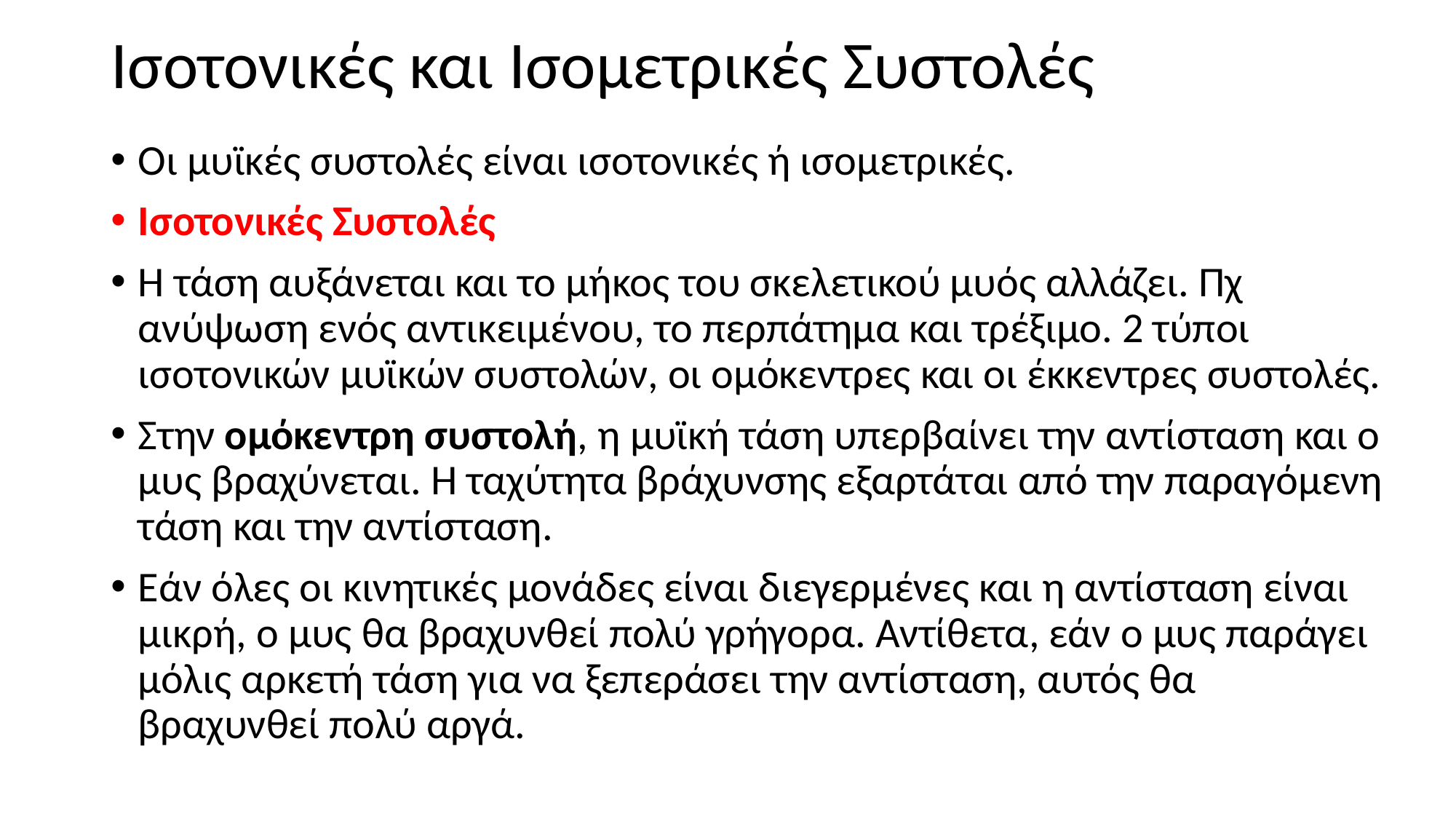

# Ισοτονικές και Ισομετρικές Συστολές
Οι μυϊκές συστολές είναι ισοτονικές ή ισομετρικές.
Ισοτονικές Συστολές
Η τάση αυξάνεται και το μήκος του σκελετικού μυός αλλάζει. Πχ ανύψωση ενός αντικειμένου, το περπάτημα και τρέξιμο. 2 τύποι ισοτονικών μυϊκών συστολών, οι ομόκεντρες και οι έκκεντρες συστολές.
Στην ομόκεντρη συστολή, η μυϊκή τάση υπερβαίνει την αντίσταση και ο μυς βραχύνεται. Η ταχύτητα βράχυνσης εξαρτάται από την παραγόμενη τάση και την αντίσταση.
Εάν όλες οι κινητικές μονάδες είναι διεγερμένες και η αντίσταση είναι μικρή, ο μυς θα βραχυνθεί πολύ γρήγορα. Αντίθετα, εάν ο μυς παράγει μόλις αρκετή τάση για να ξεπεράσει την αντίσταση, αυτός θα βραχυνθεί πολύ αργά.